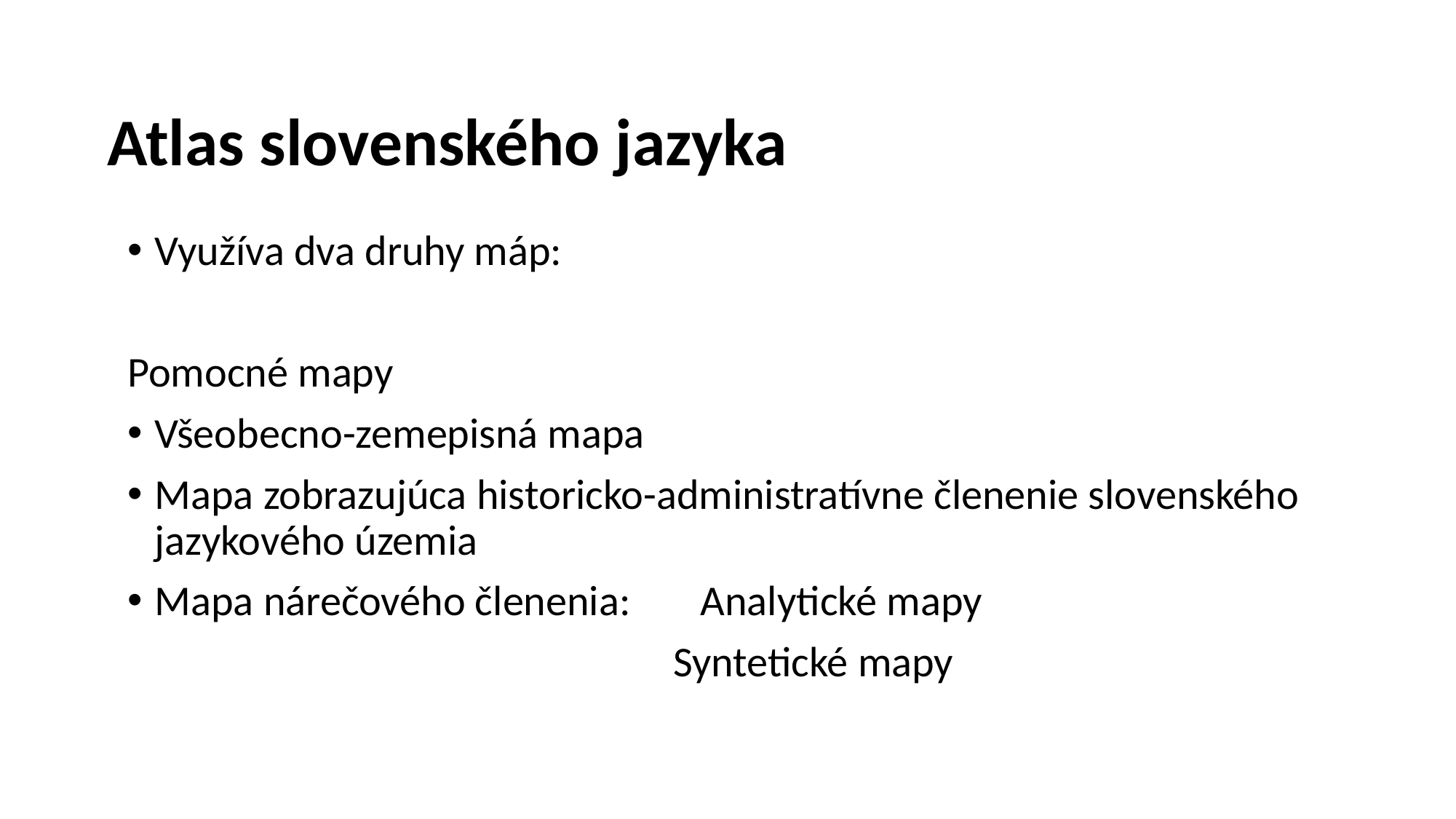

# Atlas slovenského jazyka
Využíva dva druhy máp:

Pomocné mapy
Všeobecno-zemepisná mapa
Mapa zobrazujúca historicko-administratívne členenie slovenského jazykového územia
Mapa nárečového členenia:	Analytické mapy
					Syntetické mapy